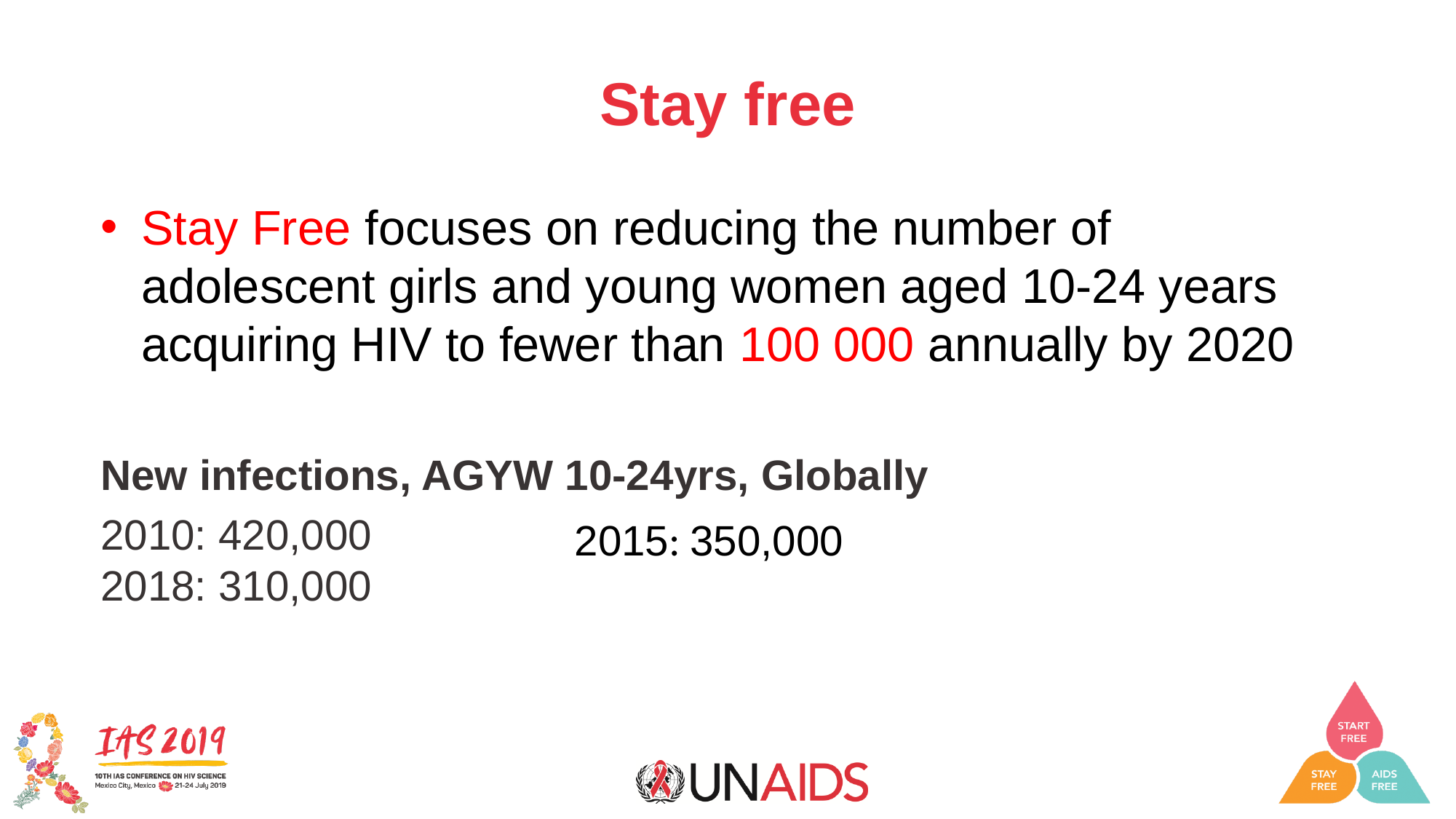

# Stay free
Stay Free focuses on reducing the number of adolescent girls and young women aged 10-24 years acquiring HIV to fewer than 100 000 annually by 2020

New infections, AGYW 10-24yrs, Globally
2010: 420,000  			                          				2018: 310,000

2015: 350,000